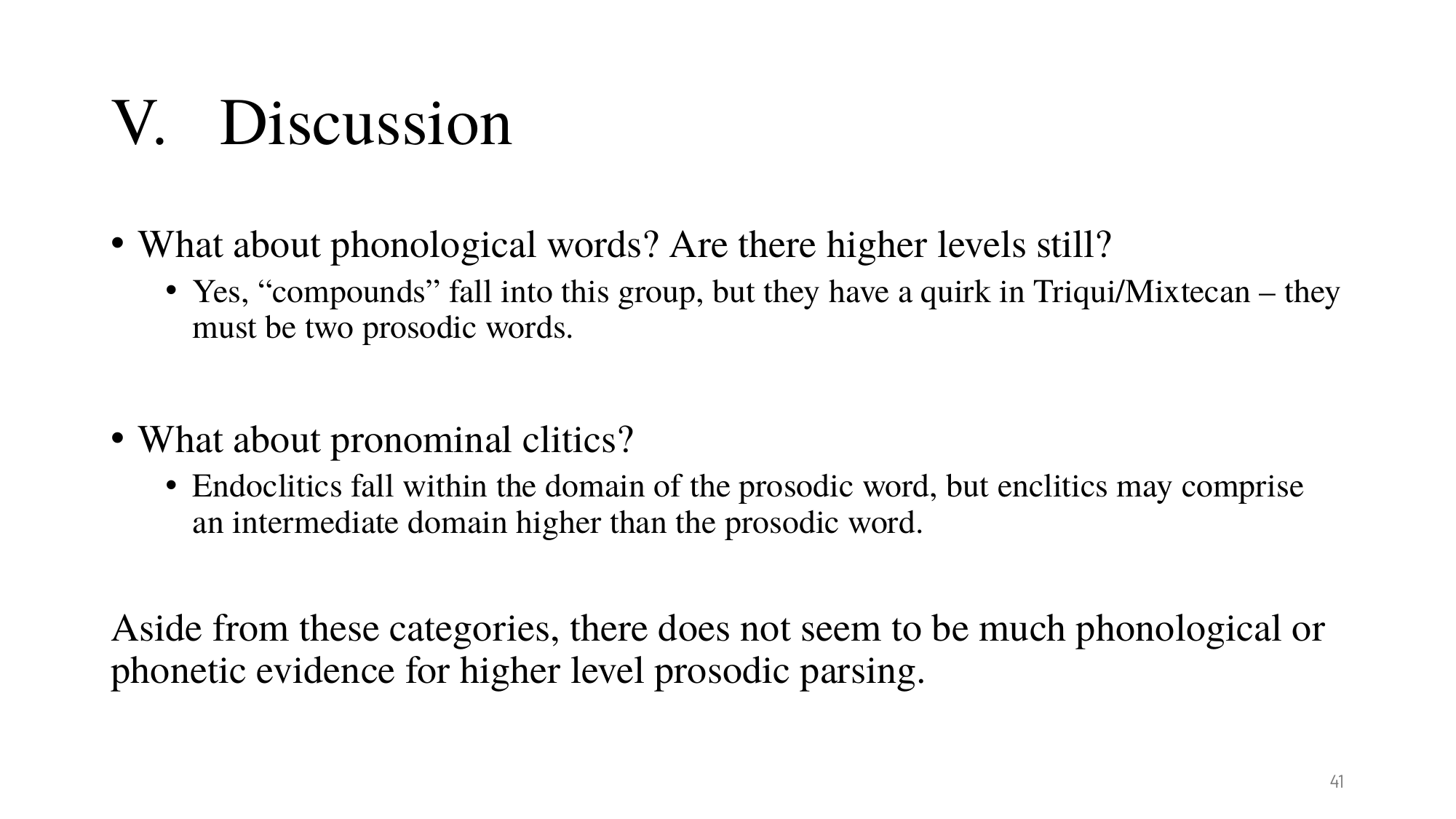

# V.	Discussion
What about phonological words? Are there higher levels still?
Yes, “compounds” fall into this group, but they have a quirk in Triqui/Mixtecan – they must be two prosodic words.

What about pronominal clitics?
Endoclitics fall within the domain of the prosodic word, but enclitics may comprise an intermediate domain higher than the prosodic word.

Aside from these categories, there does not seem to be much phonological or phonetic evidence for higher level prosodic parsing.
41